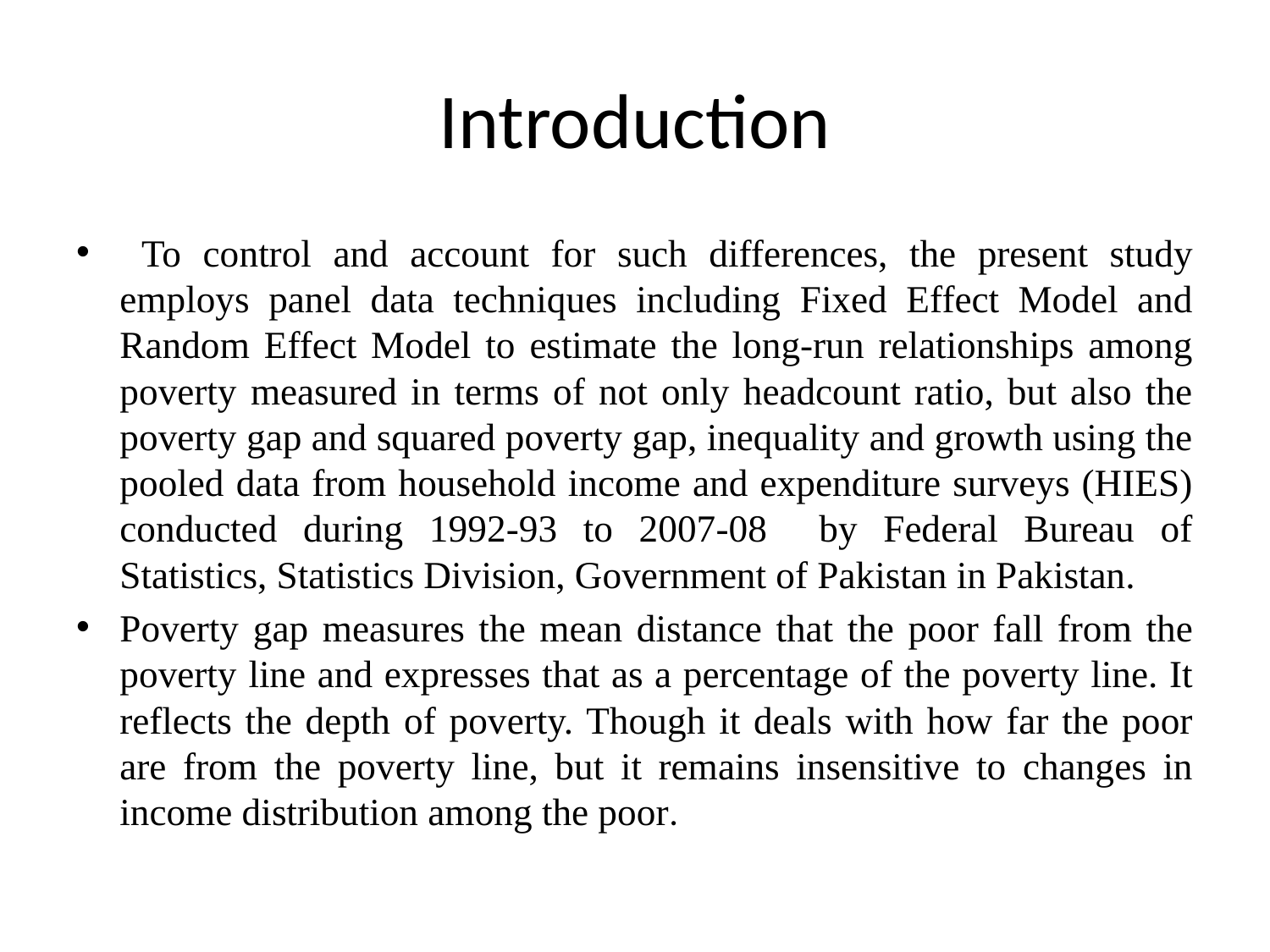

# Introduction
 To control and account for such differences, the present study employs panel data techniques including Fixed Effect Model and Random Effect Model to estimate the long-run relationships among poverty measured in terms of not only headcount ratio, but also the poverty gap and squared poverty gap, inequality and growth using the pooled data from household income and expenditure surveys (HIES) conducted during 1992-93 to 2007-08  by Federal Bureau of Statistics, Statistics Division, Government of Pakistan in Pakistan.
Poverty gap measures the mean distance that the poor fall from the poverty line and expresses that as a percentage of the poverty line. It reflects the depth of poverty. Though it deals with how far the poor are from the poverty line, but it remains insensitive to changes in income distribution among the poor.